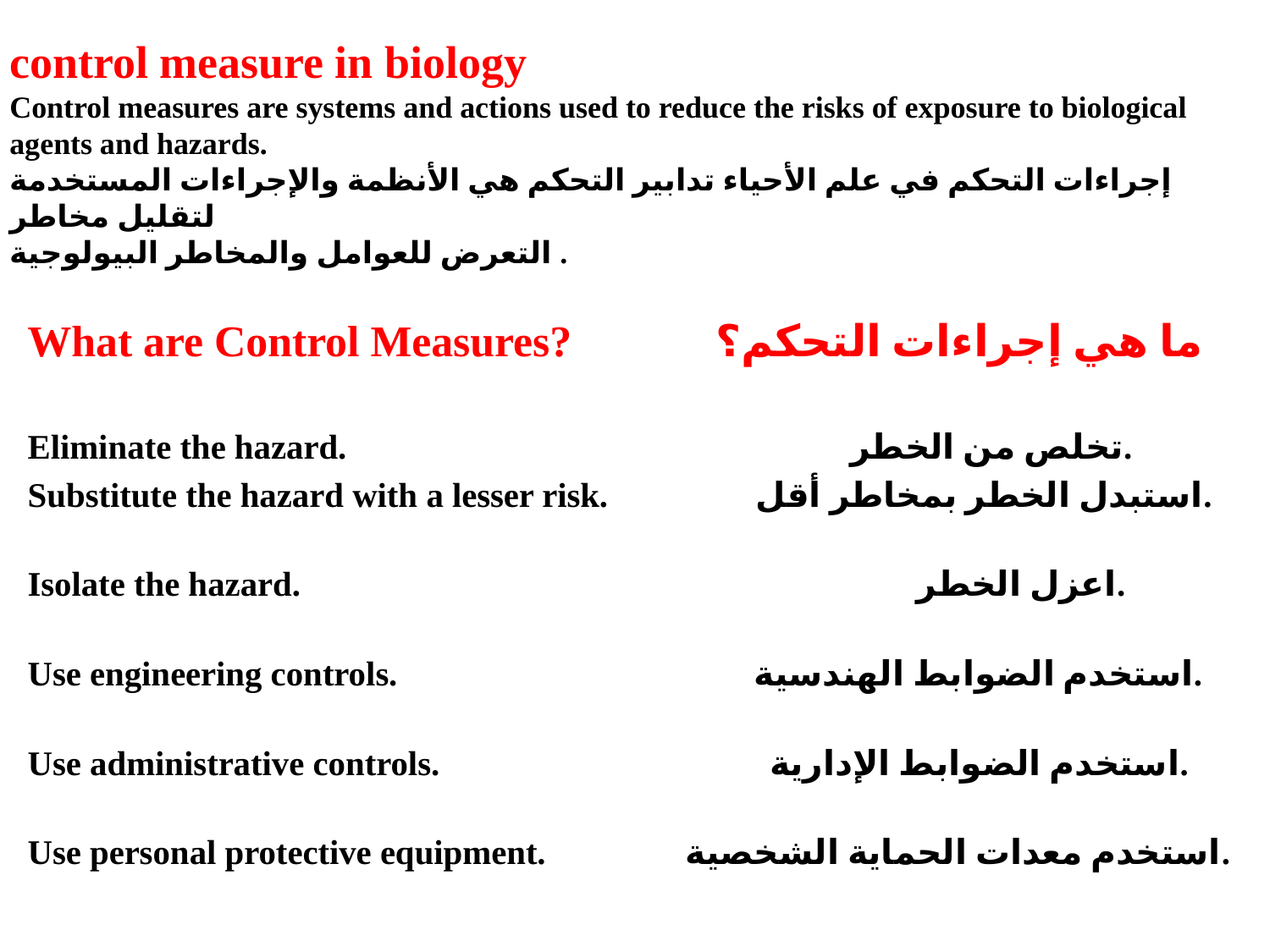

# control measure in biology Control measures are systems and actions used to reduce the risks of exposure to biological agents and hazards. إجراءات التحكم في علم الأحياء تدابير التحكم هي الأنظمة والإجراءات المستخدمة لتقليل مخاطر التعرض للعوامل والمخاطر البيولوجية.
What are Control Measures?             ما هي إجراءات التحكم؟
Eliminate the hazard.                                                          تخلص من الخطر.
Substitute the hazard with a lesser risk.                 استبدل الخطر بمخاطر أقل.
Isolate the hazard.                                                                       اعزل الخطر.
Use engineering controls.                                         استخدم الضوابط الهندسية.
Use administrative controls.                                      استخدم الضوابط الإدارية.
Use personal protective equipment.                استخدم معدات الحماية الشخصية.